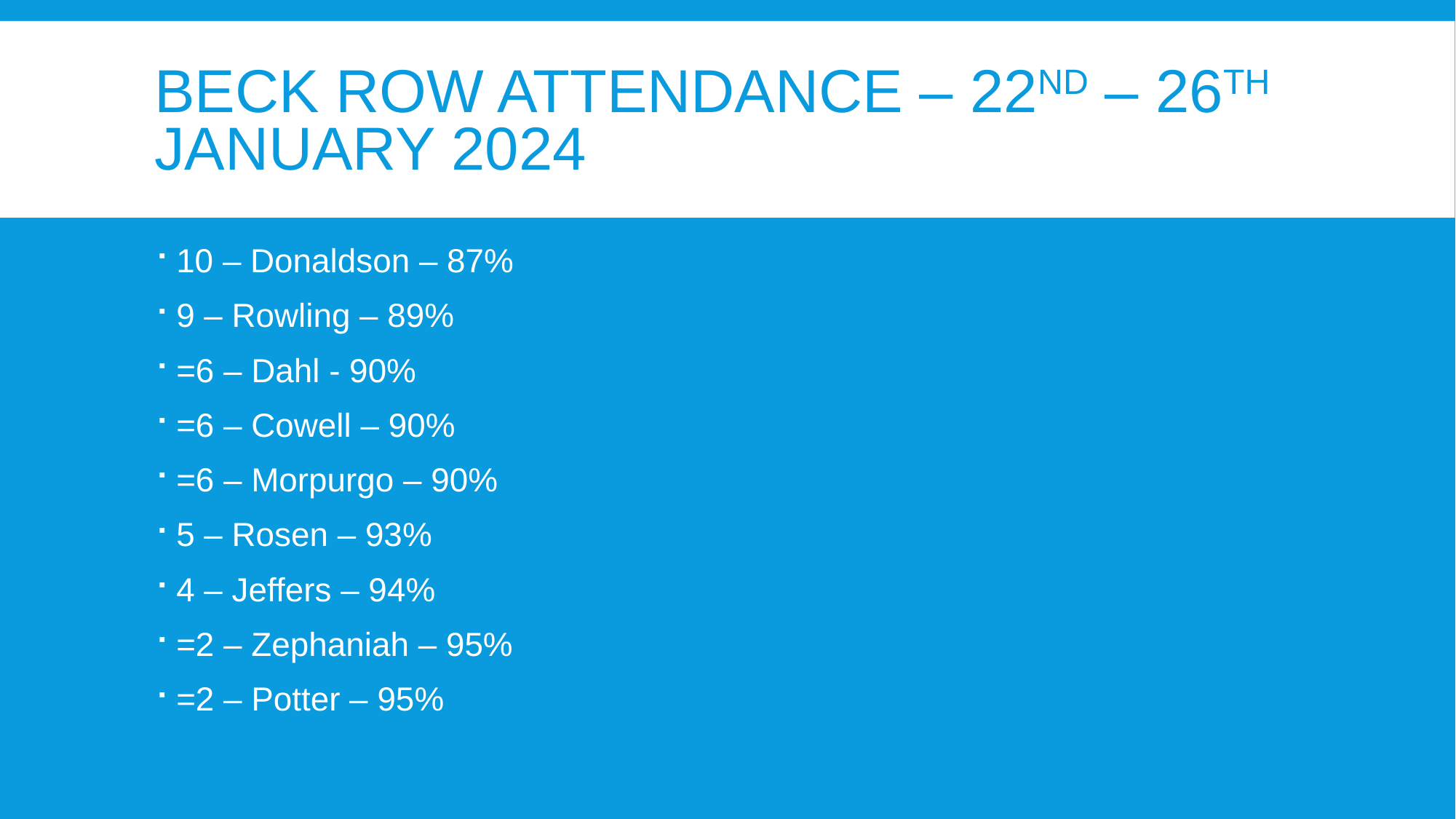

# Beck Row Attendance – 22nd – 26th January 2024uary 2024
10 – Donaldson – 87%
9 – Rowling – 89%
=6 – Dahl - 90%
=6 – Cowell – 90%
=6 – Morpurgo – 90%
5 – Rosen – 93%
4 – Jeffers – 94%
=2 – Zephaniah – 95%
=2 – Potter – 95%